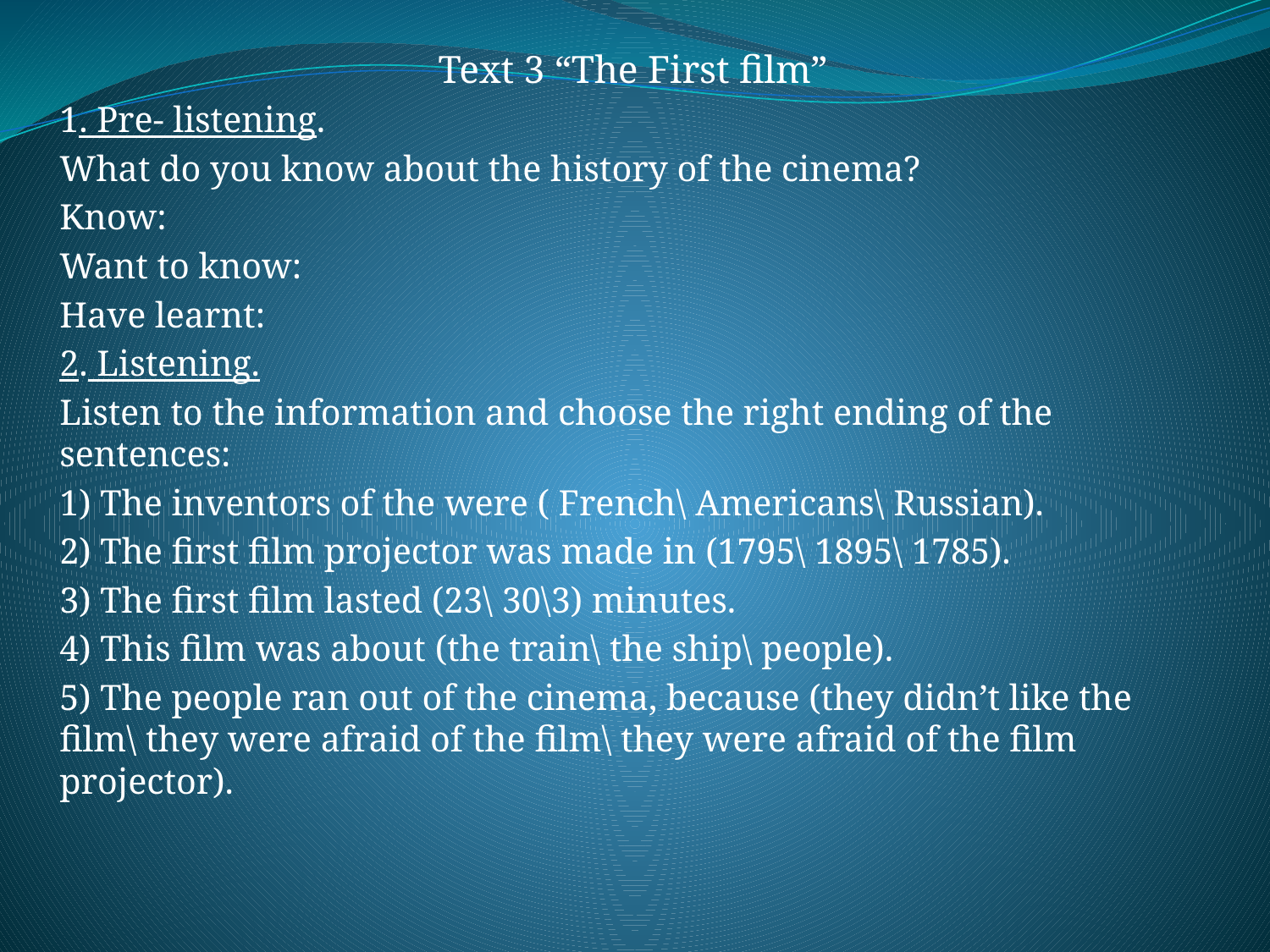

Text 3 “The First film”
1. Pre- listening.
What do you know about the history of the cinema?
Know:
Want to know:
Have learnt:
2. Listening.
Listen to the information and choose the right ending of the sentences:
1) The inventors of the were ( French\ Americans\ Russian).
2) The first film projector was made in (1795\ 1895\ 1785).
3) The first film lasted (23\ 30\3) minutes.
4) This film was about (the train\ the ship\ people).
5) The people ran out of the cinema, because (they didn’t like the film\ they were afraid of the film\ they were afraid of the film projector).